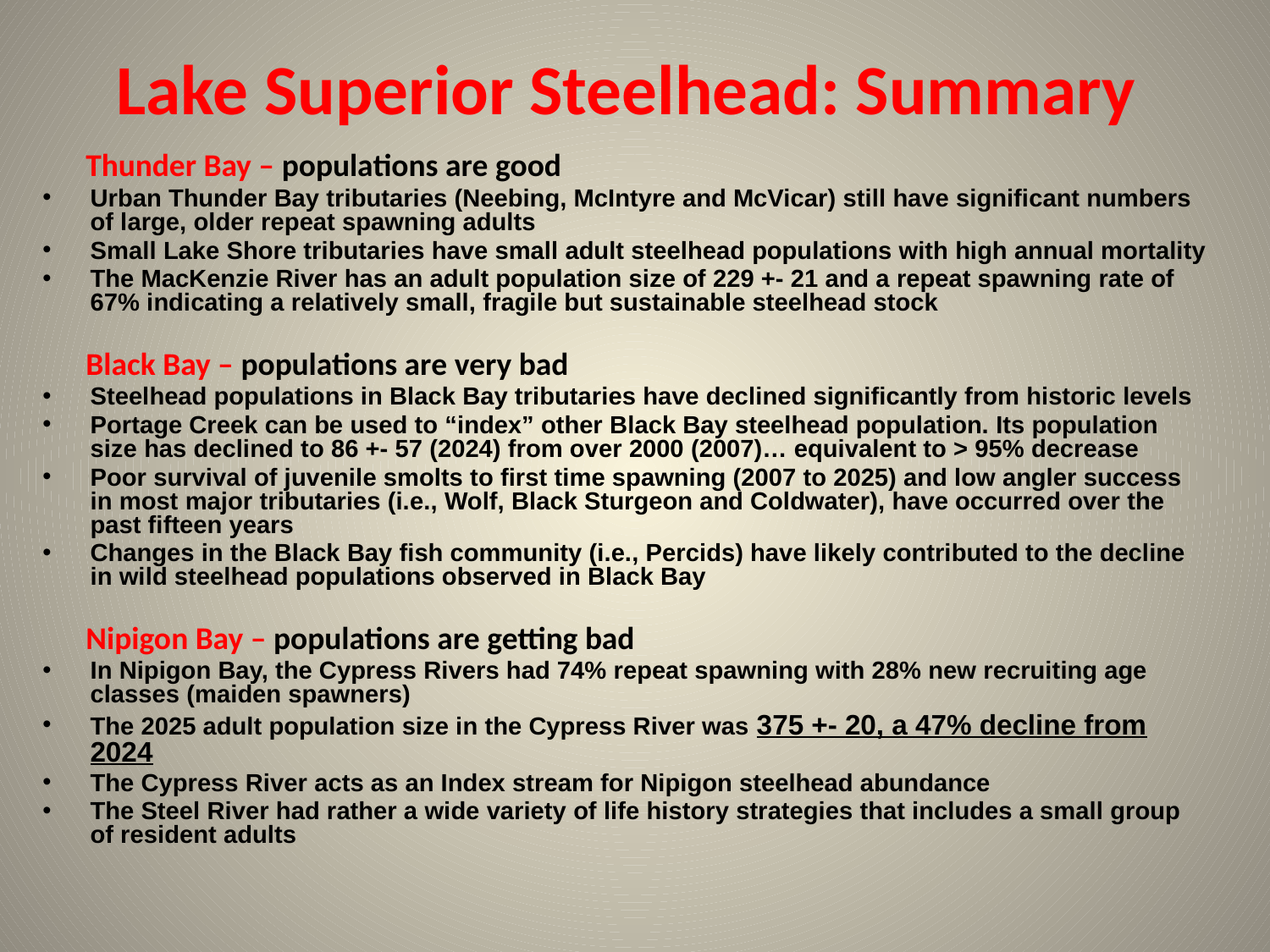

# Lake Superior Steelhead: Summary
      Thunder Bay – populations are good
Urban Thunder Bay tributaries (Neebing, McIntyre and McVicar) still have significant numbers of large, older repeat spawning adults
Small Lake Shore tributaries have small adult steelhead populations with high annual mortality
The MacKenzie River has an adult population size of 229 +- 21 and a repeat spawning rate of 67% indicating a relatively small, fragile but sustainable steelhead stock

      Black Bay – populations are very bad
Steelhead populations in Black Bay tributaries have declined significantly from historic levels
Portage Creek can be used to “index” other Black Bay steelhead population. Its population size has declined to 86 +- 57 (2024) from over 2000 (2007)… equivalent to > 95% decrease
Poor survival of juvenile smolts to first time spawning (2007 to 2025) and low angler success in most major tributaries (i.e., Wolf, Black Sturgeon and Coldwater), have occurred over the past fifteen years
Changes in the Black Bay fish community (i.e., Percids) have likely contributed to the decline in wild steelhead populations observed in Black Bay

      Nipigon Bay – populations are getting bad
In Nipigon Bay, the Cypress Rivers had 74% repeat spawning with 28% new recruiting age classes (maiden spawners)
The 2025 adult population size in the Cypress River was 375 +- 20, a 47% decline from 2024
The Cypress River acts as an Index stream for Nipigon steelhead abundance
The Steel River had rather a wide variety of life history strategies that includes a small group of resident adults